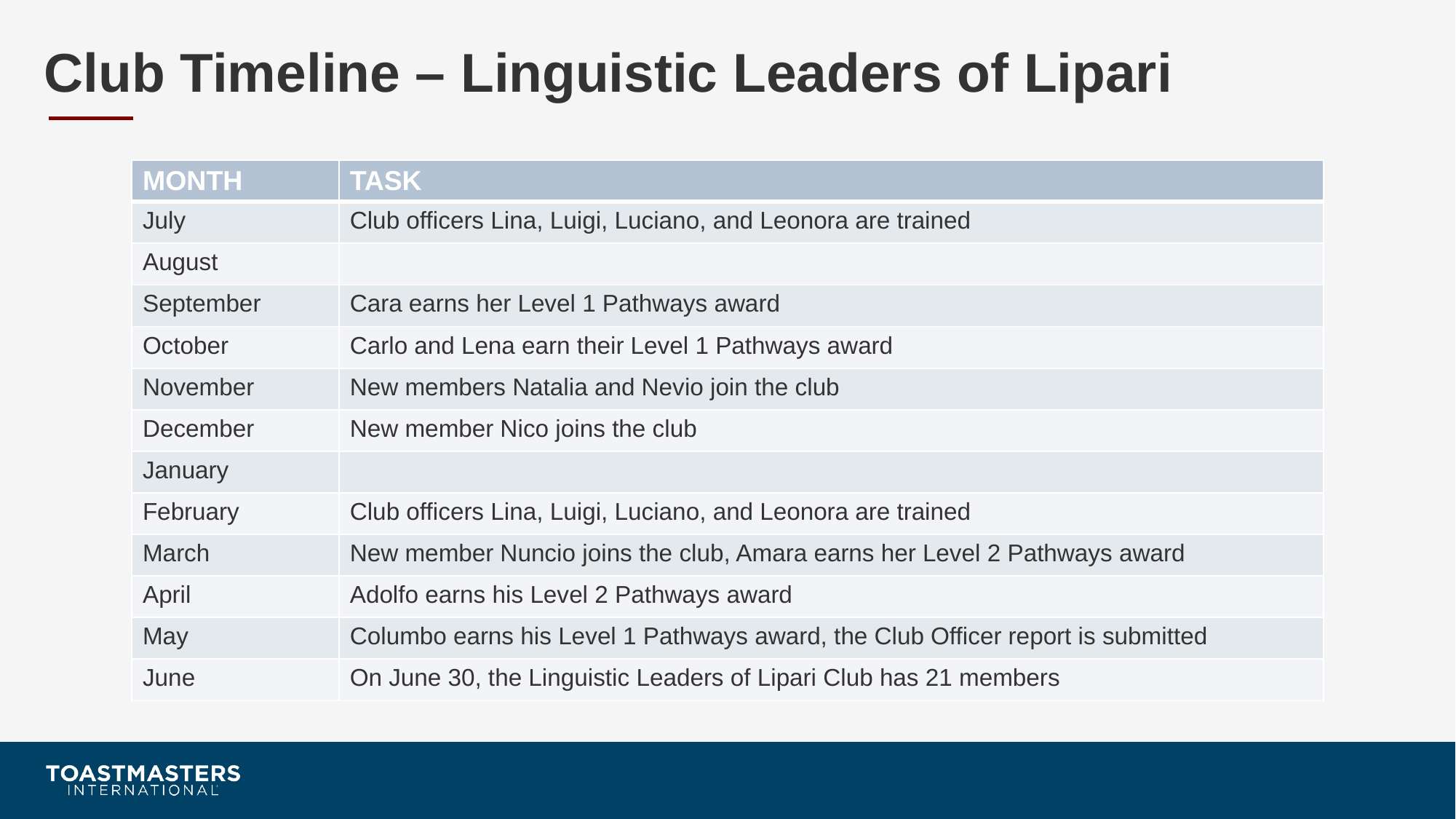

# Club Timeline – Linguistic Leaders of Lipari
| MONTH | TASK |
| --- | --- |
| July | Club officers Lina, Luigi, Luciano, and Leonora are trained |
| August |  |
| September | Cara earns her Level 1 Pathways award |
| October | Carlo and Lena earn their Level 1 Pathways award |
| November | New members Natalia and Nevio join the club |
| December | New member Nico joins the club |
| January |  |
| February | Club officers Lina, Luigi, Luciano, and Leonora are trained |
| March | New member Nuncio joins the club, Amara earns her Level 2 Pathways award |
| April | Adolfo earns his Level 2 Pathways award |
| May | Columbo earns his Level 1 Pathways award, the Club Officer report is submitted |
| June | On June 30, the Linguistic Leaders of Lipari Club has 21 members |